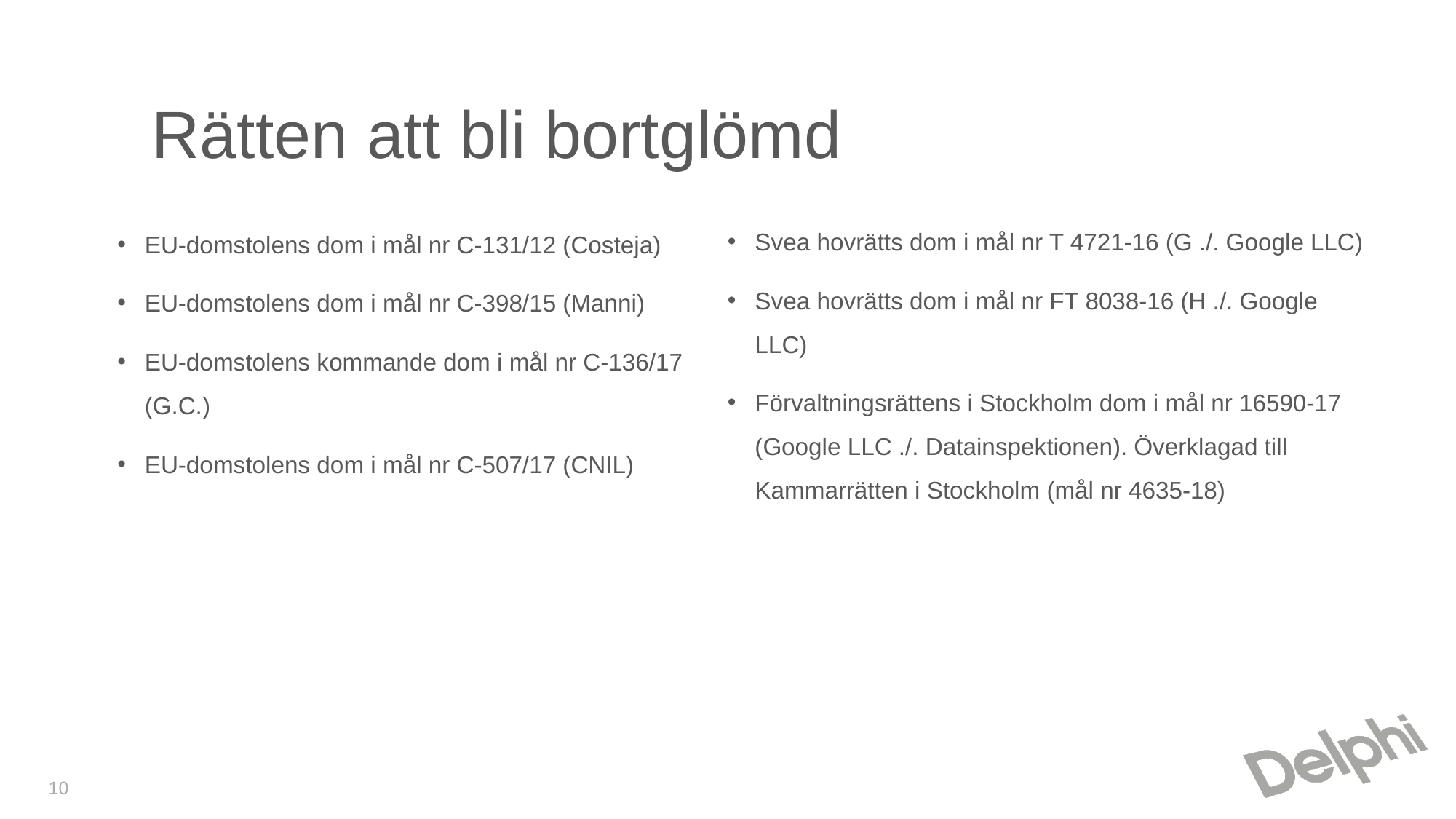

# Rätten att bli bortglömd
Svea hovrätts dom i mål nr T 4721-16 (G ./. Google LLC)
Svea hovrätts dom i mål nr FT 8038-16 (H ./. Google LLC)
Förvaltningsrättens i Stockholm dom i mål nr 16590-17 (Google LLC ./. Datainspektionen). Överklagad till Kammarrätten i Stockholm (mål nr 4635-18)

EU-domstolens dom i mål nr C-131/12 (Costeja)
EU-domstolens dom i mål nr C-398/15 (Manni)
EU-domstolens kommande dom i mål nr C-136/17 (G.C.)
EU-domstolens dom i mål nr C-507/17 (CNIL)

10